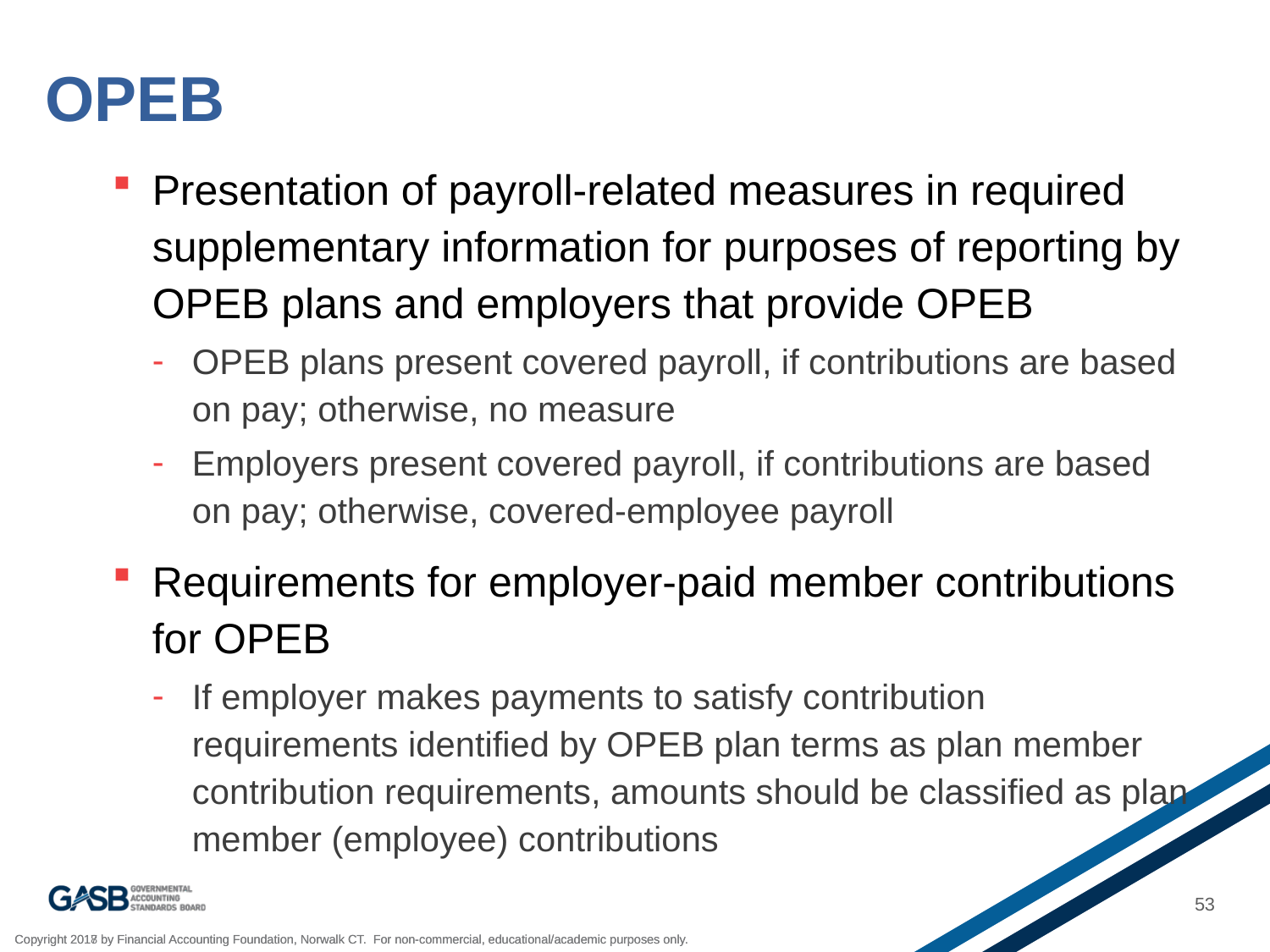

# OPEB
Presentation of payroll-related measures in required supplementary information for purposes of reporting by OPEB plans and employers that provide OPEB
OPEB plans present covered payroll, if contributions are based on pay; otherwise, no measure
Employers present covered payroll, if contributions are based on pay; otherwise, covered-employee payroll
Requirements for employer-paid member contributions for OPEB
If employer makes payments to satisfy contribution requirements identified by OPEB plan terms as plan member contribution requirements, amounts should be classified as plan member (employee) contributions

53